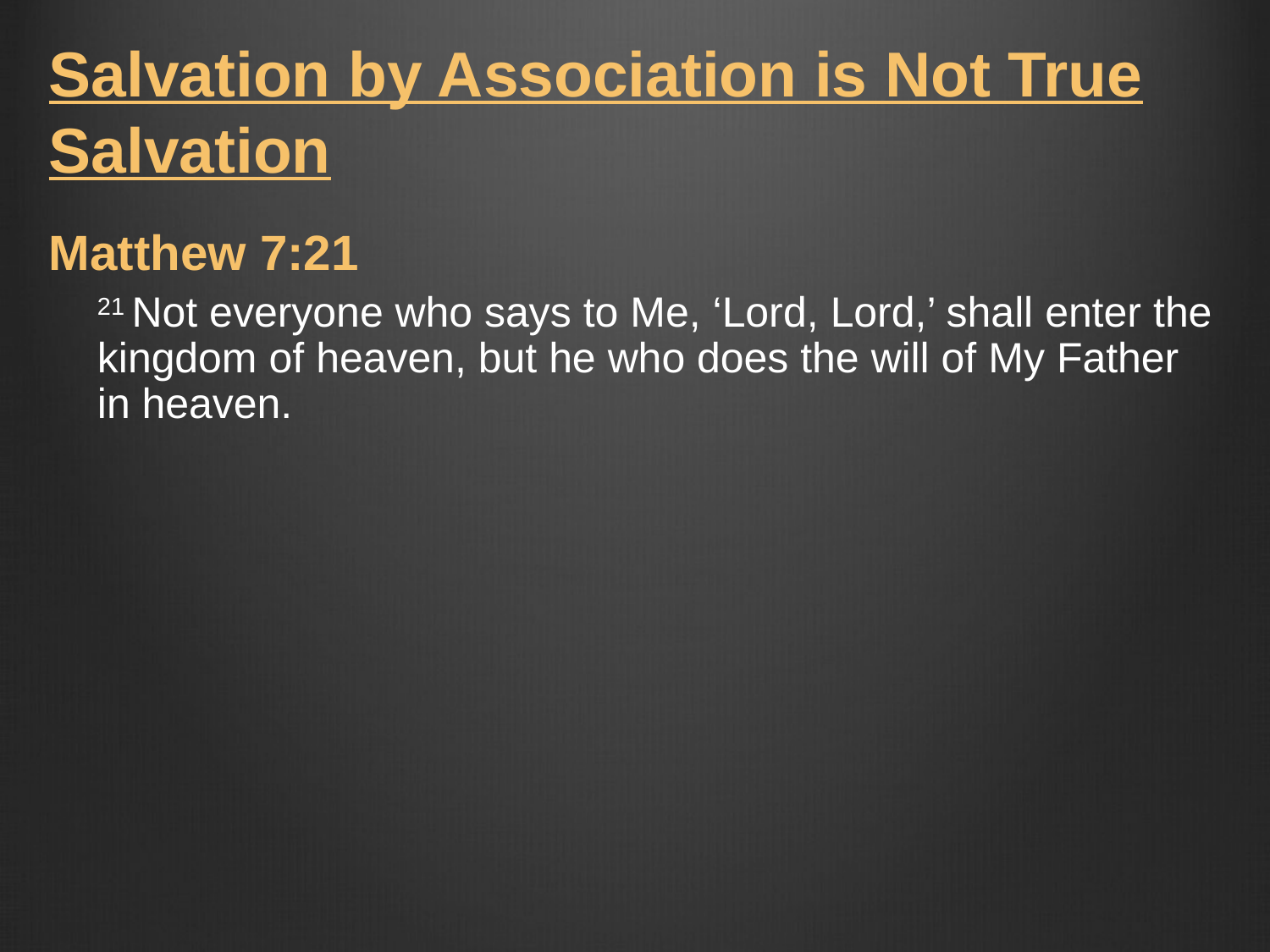

Salvation by Association is Not True Salvation
Matthew 7:21
21 Not everyone who says to Me, ‘Lord, Lord,’ shall enter the kingdom of heaven, but he who does the will of My Father in heaven.